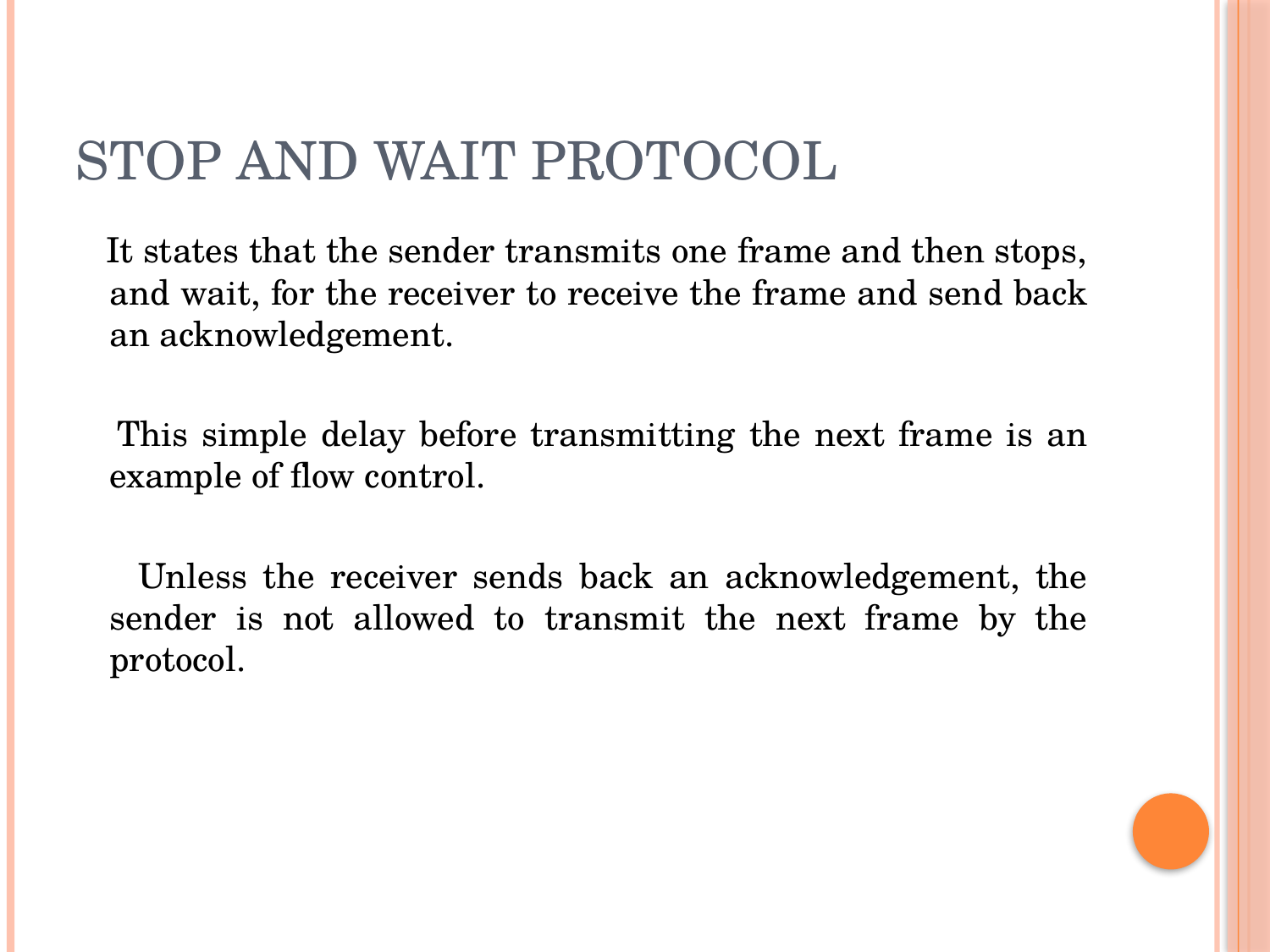

# STOP AND WAIT PROTOCOL
   It states that the sender transmits one frame and then stops, and wait, for the receiver to receive the frame and send back an acknowledgement.

   This simple delay before transmitting the next frame is an example of flow control.

    Unless the receiver sends back an acknowledgement, the sender is not allowed to transmit the next frame by the protocol.